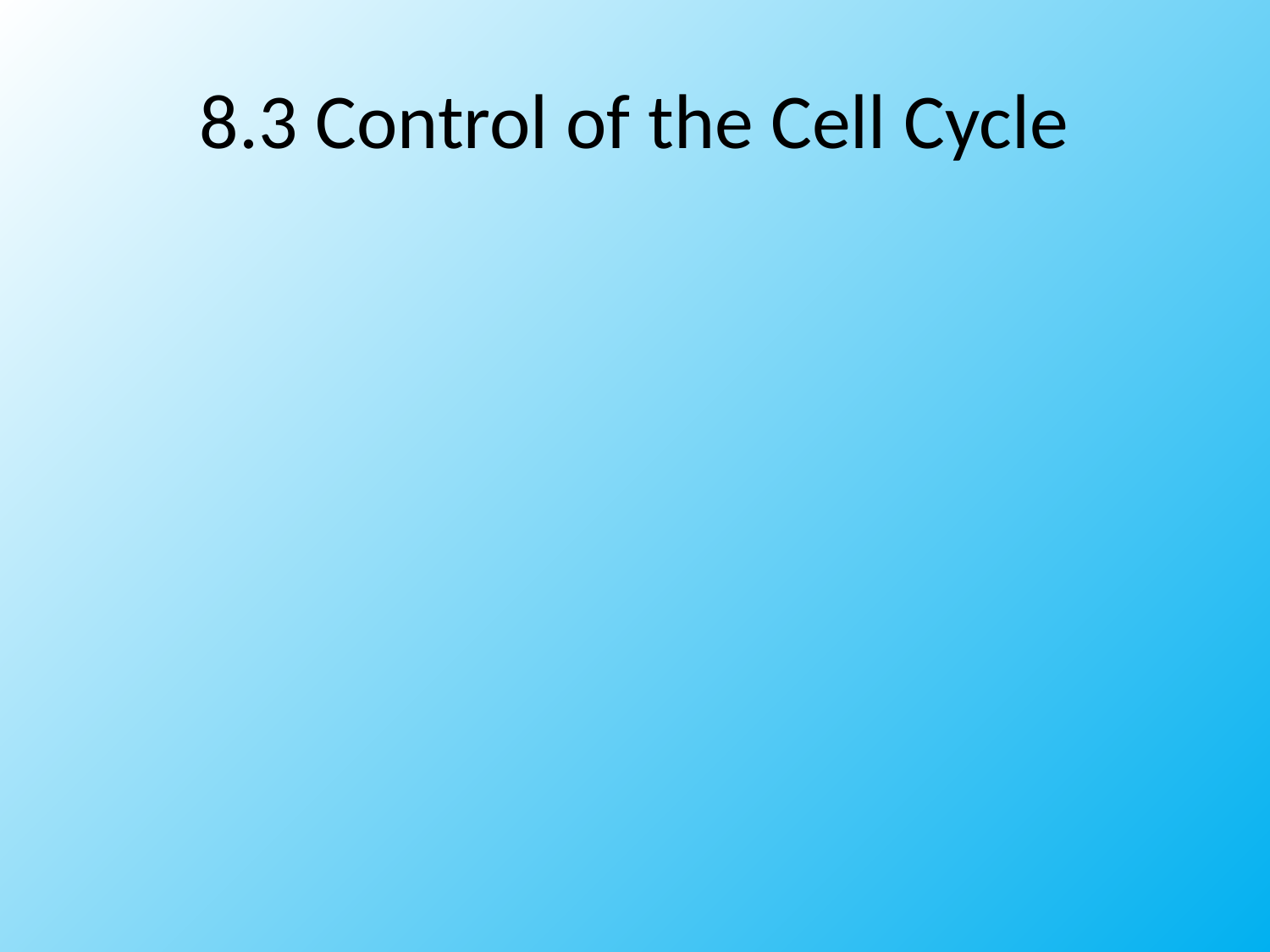

# 8.3 Control of the Cell Cycle